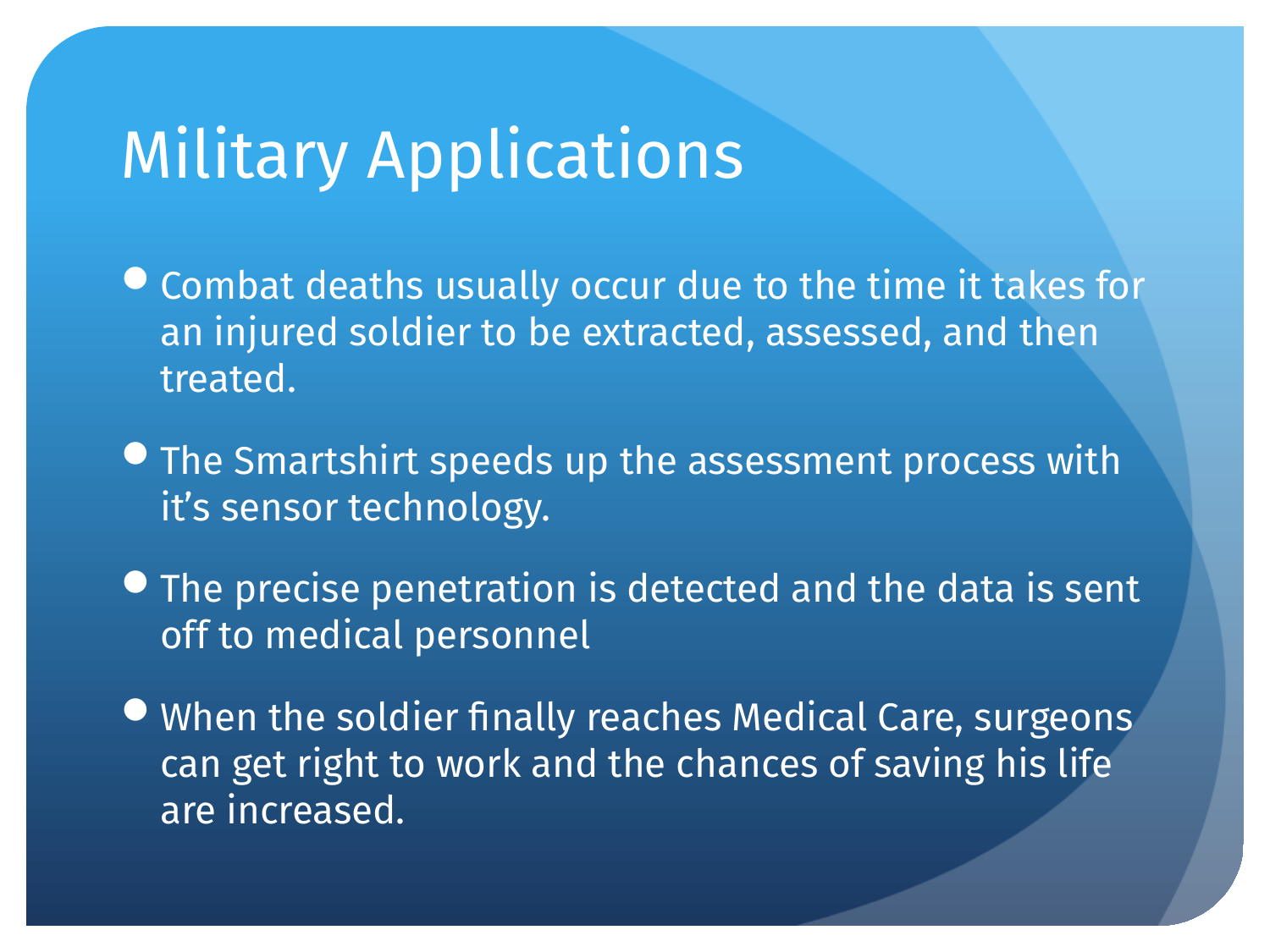

# Military Applications
Combat deaths usually occur due to the time it takes for an injured soldier to be extracted, assessed, and then treated.
The Smartshirt speeds up the assessment process with it’s sensor technology.
The precise penetration is detected and the data is sent off to medical personnel
When the soldier finally reaches Medical Care, surgeons can get right to work and the chances of saving his life are increased.